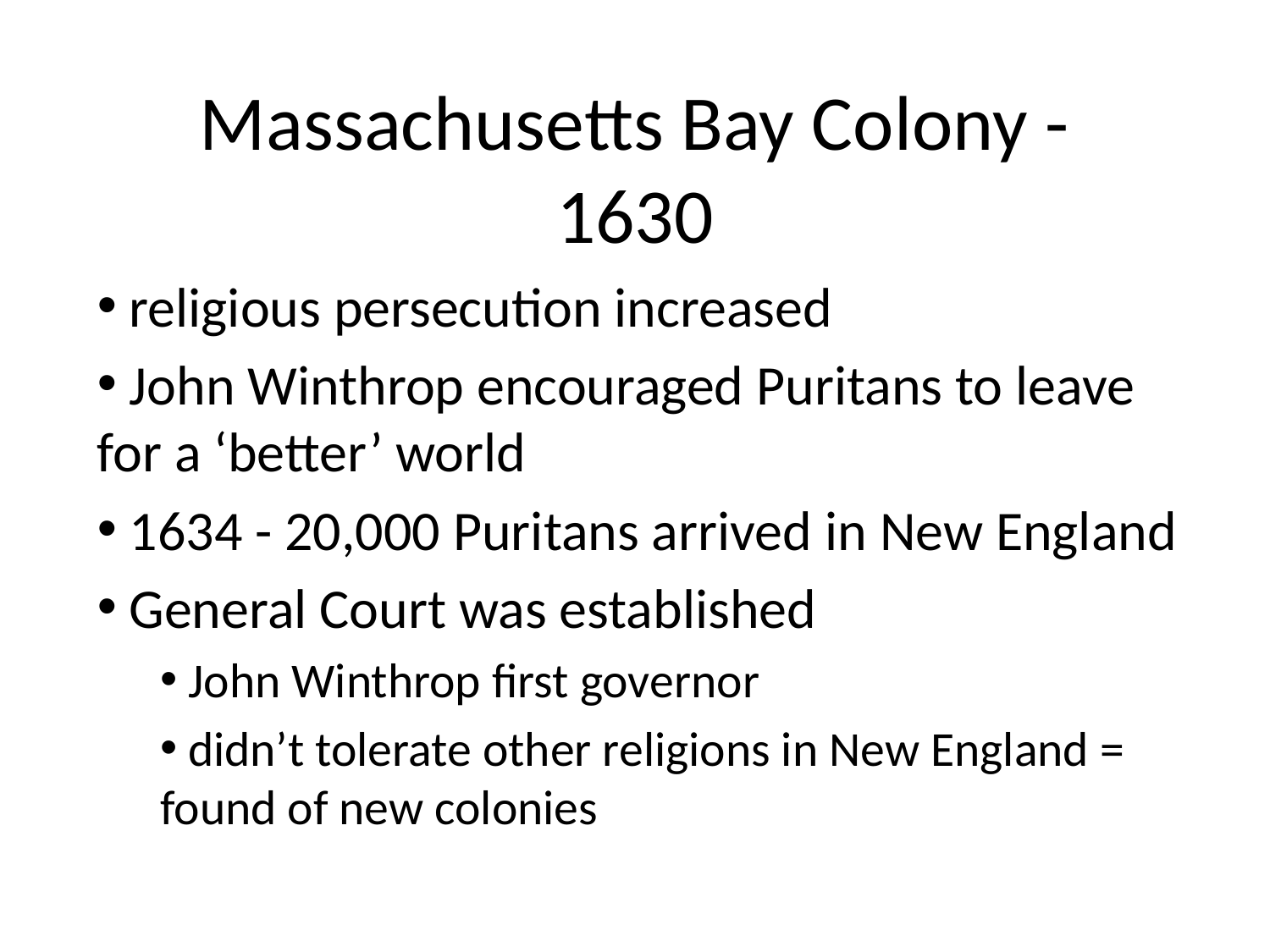

# Massachusetts Bay Colony - 1630
 religious persecution increased
 John Winthrop encouraged Puritans to leave for a ‘better’ world
 1634 - 20,000 Puritans arrived in New England
 General Court was established
 John Winthrop first governor
 didn’t tolerate other religions in New England = found of new colonies